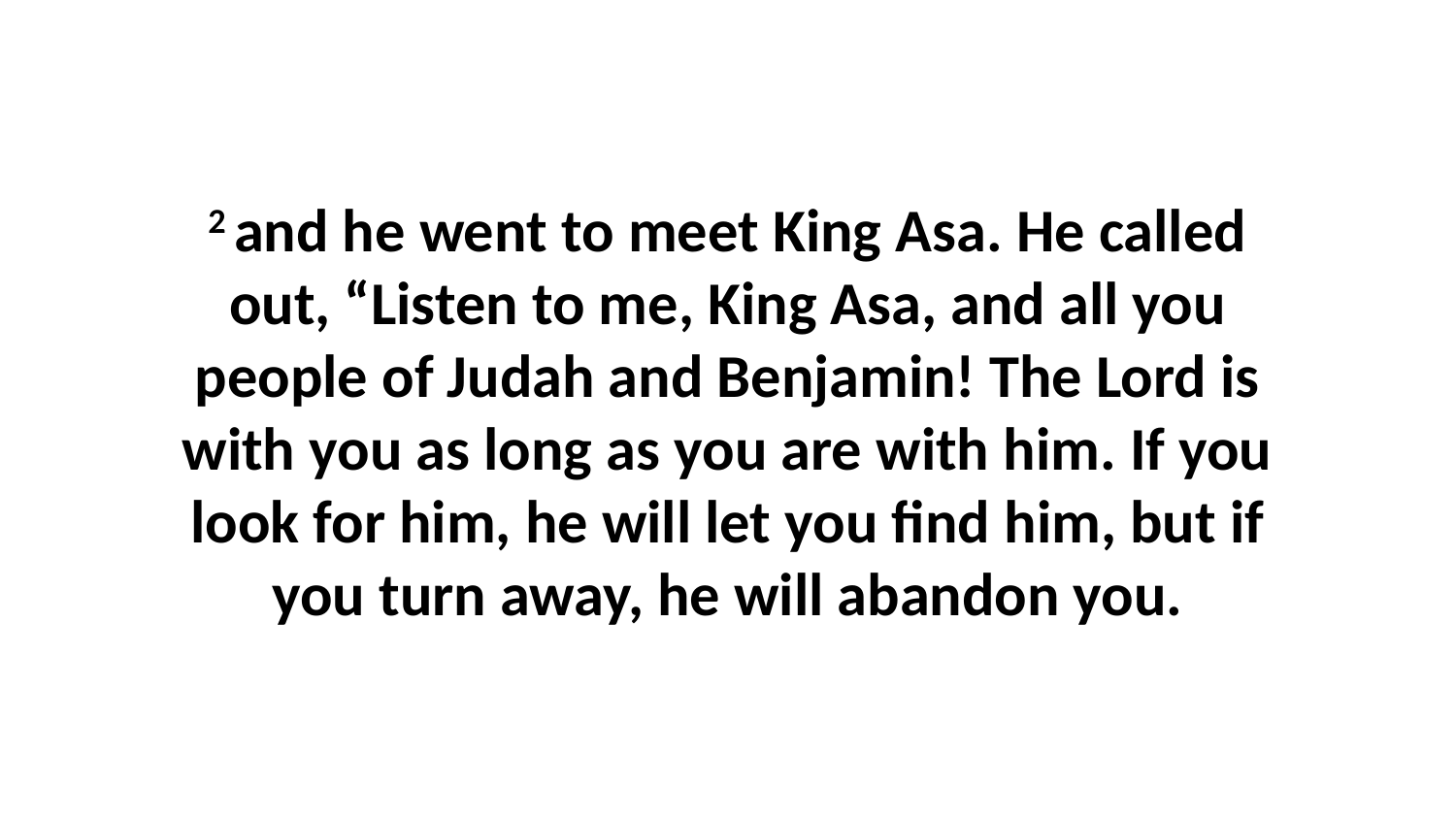

2 and he went to meet King Asa. He called out, “Listen to me, King Asa, and all you people of Judah and Benjamin! The Lord is with you as long as you are with him. If you look for him, he will let you find him, but if you turn away, he will abandon you.